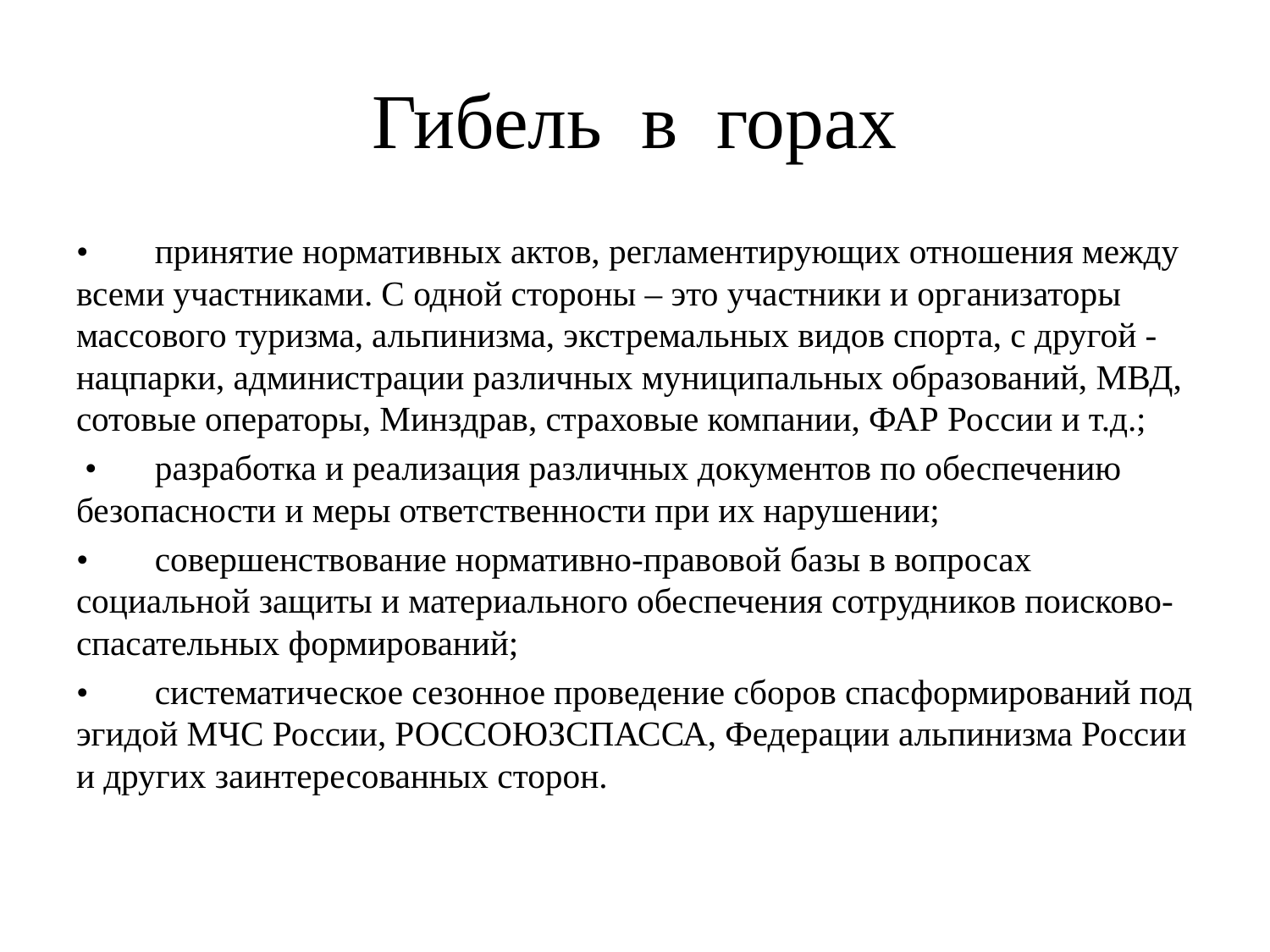

# Гибель  в  горах
•	принятие нормативных актов, регламентирующих отношения между всеми участниками. С одной стороны – это участники и организаторы массового туризма, альпинизма, экстремальных видов спорта, с другой - нацпарки, администрации различных муниципальных образований, МВД, сотовые операторы, Минздрав, страховые компании, ФАР России и т.д.;
 •	разработка и реализация различных документов по обеспечению безопасности и меры ответственности при их нарушении;
•	совершенствование нормативно-правовой базы в вопросах социальной защиты и материального обеспечения сотрудников поисково-спасательных формирований;
•	систематическое сезонное проведение сборов спасформирований под эгидой МЧС России, РОССОЮЗСПАССА, Федерации альпинизма России и других заинтересованных сторон.